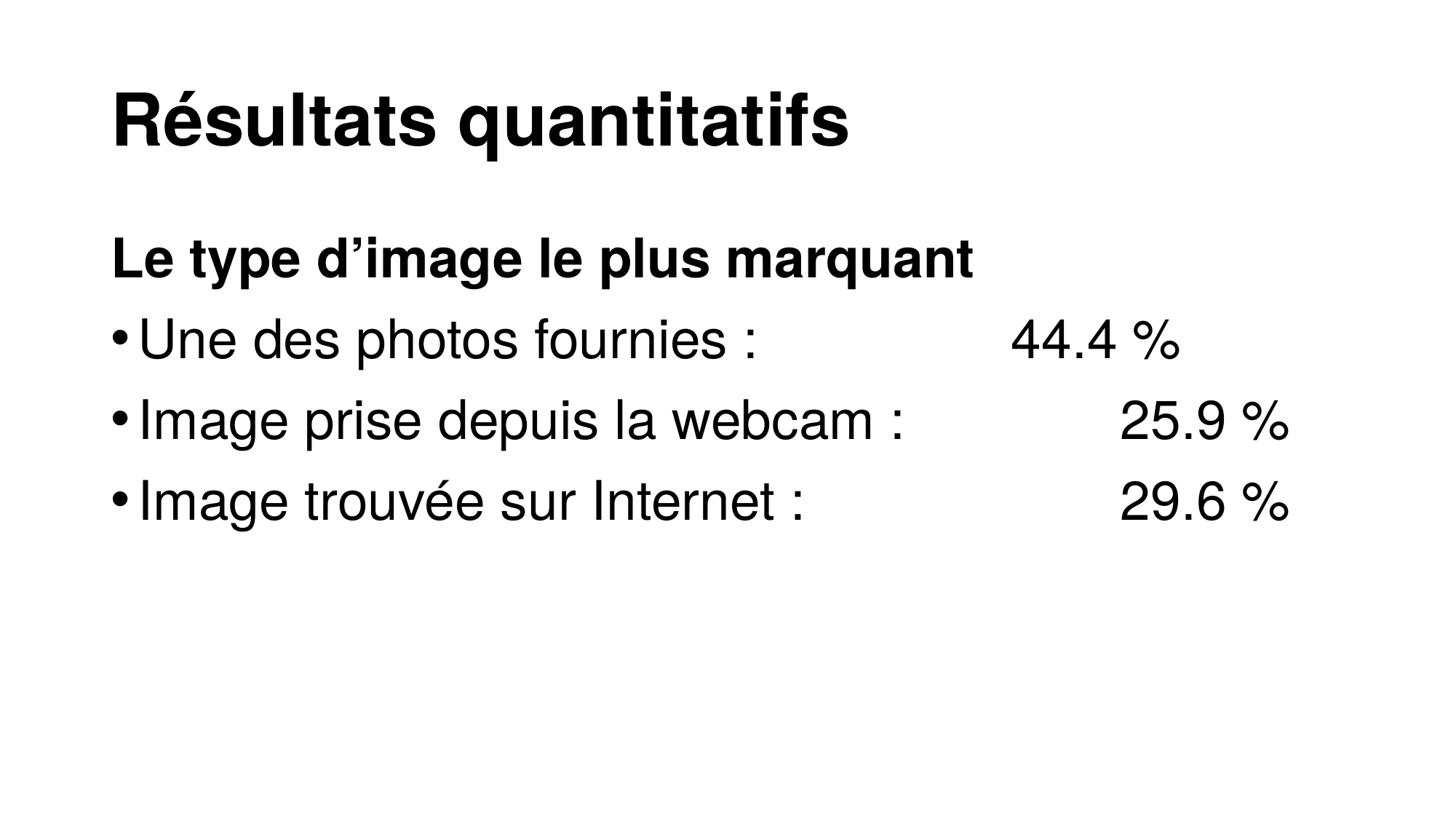

# Résultats quantitatifs
Le type d’image le plus marquant
Une des photos fournies : 			44.4 %
Image prise depuis la webcam : 		25.9 %
Image trouvée sur Internet : 			29.6 %